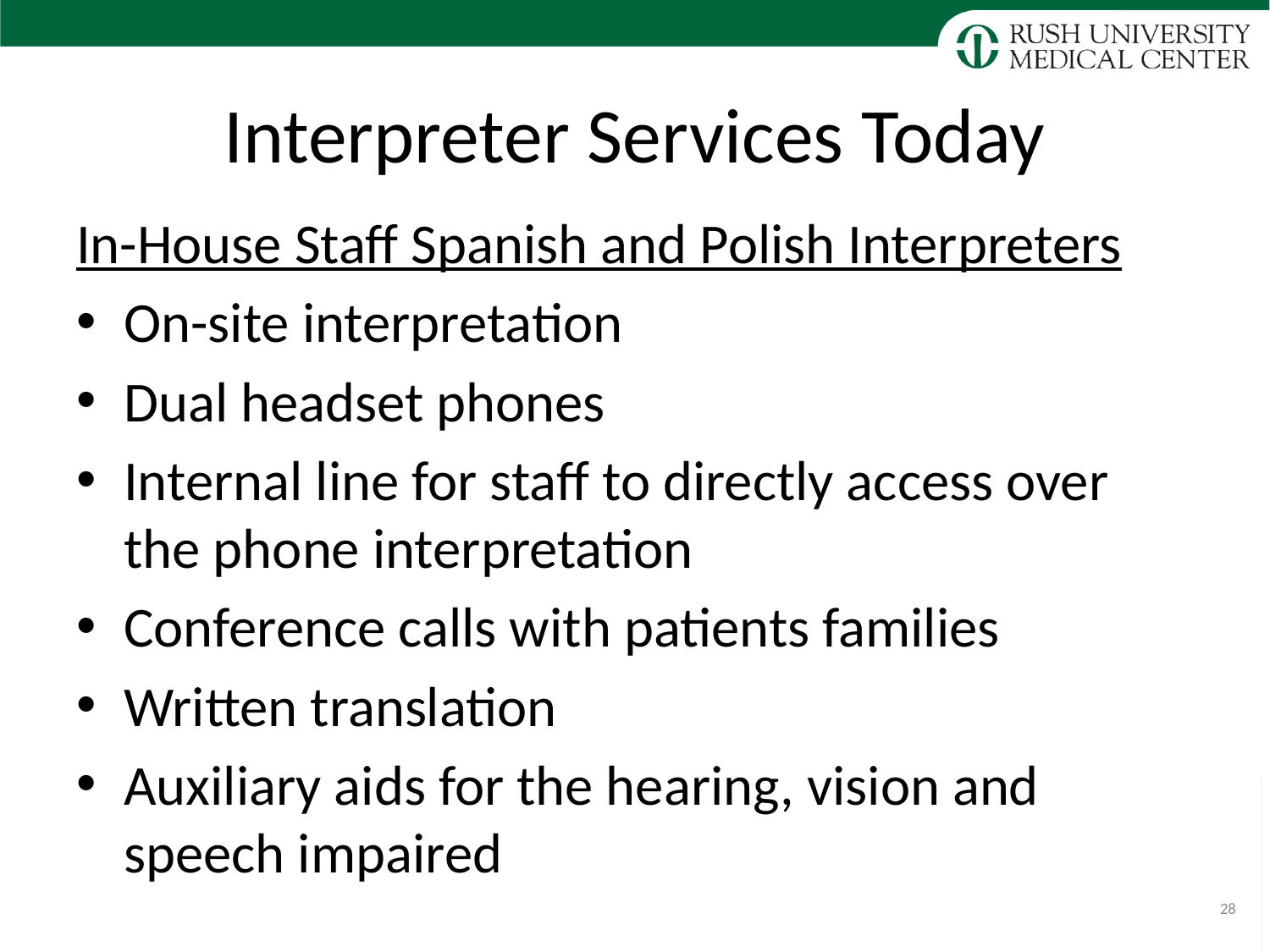

# Interpreter Services Today
In-House Staff Spanish and Polish Interpreters
On-site interpretation
Dual headset phones
Internal line for staff to directly access over the phone interpretation
Conference calls with patients families
Written translation
Auxiliary aids for the hearing, vision and speech impaired
28